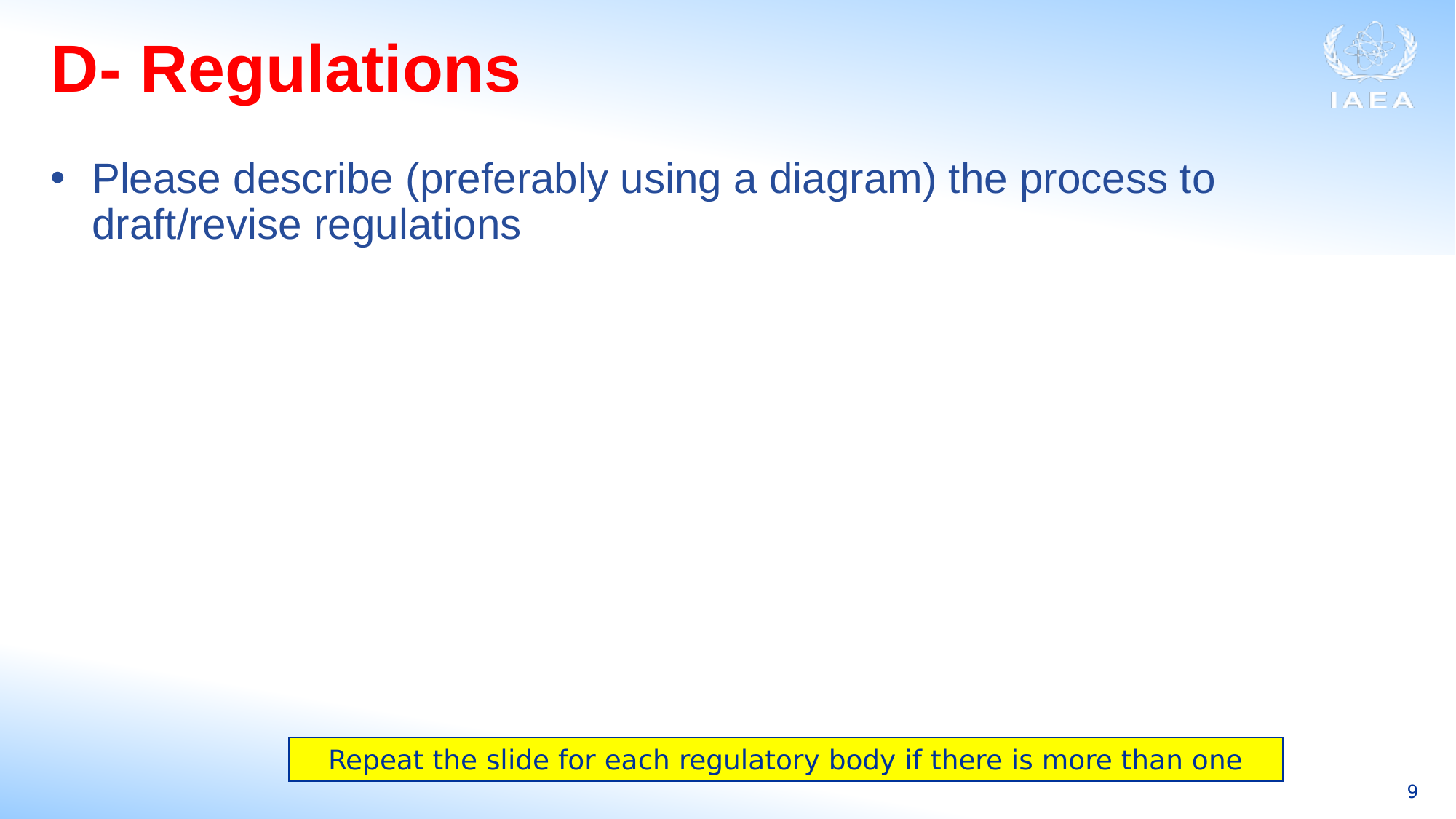

# D- Regulations
Please describe (preferably using a diagram) the process to draft/revise regulations

Repeat the slide for each regulatory body if there is more than one
9